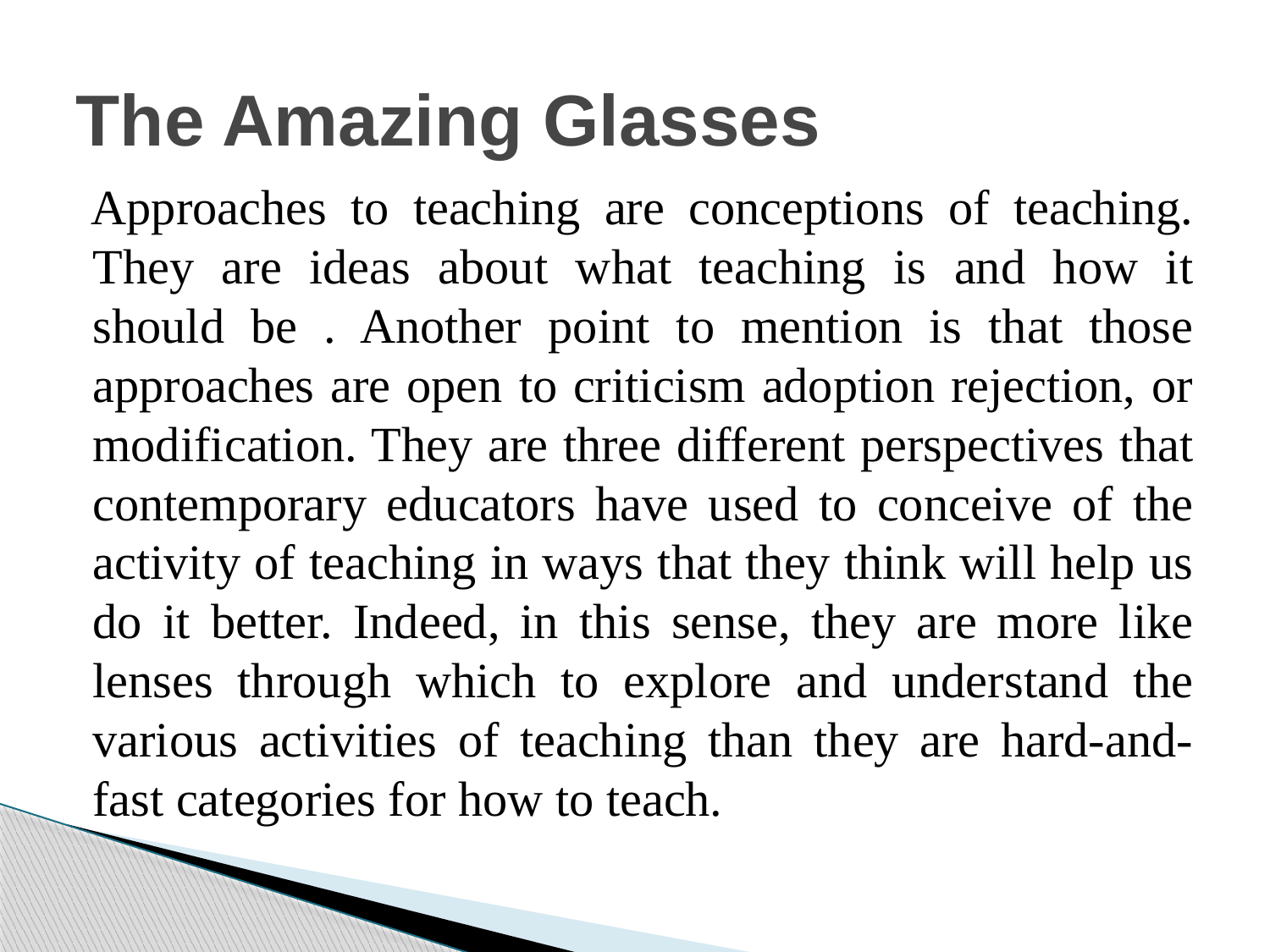

# The Amazing Glasses
Approaches to teaching are conceptions of teaching. They are ideas about what teaching is and how it should be . Another point to mention is that those approaches are open to criticism adoption rejection, or modification. They are three different perspectives that contemporary educators have used to conceive of the activity of teaching in ways that they think will help us do it better. Indeed, in this sense, they are more like lenses through which to explore and understand the various activities of teaching than they are hard-and-fast categories for how to teach.